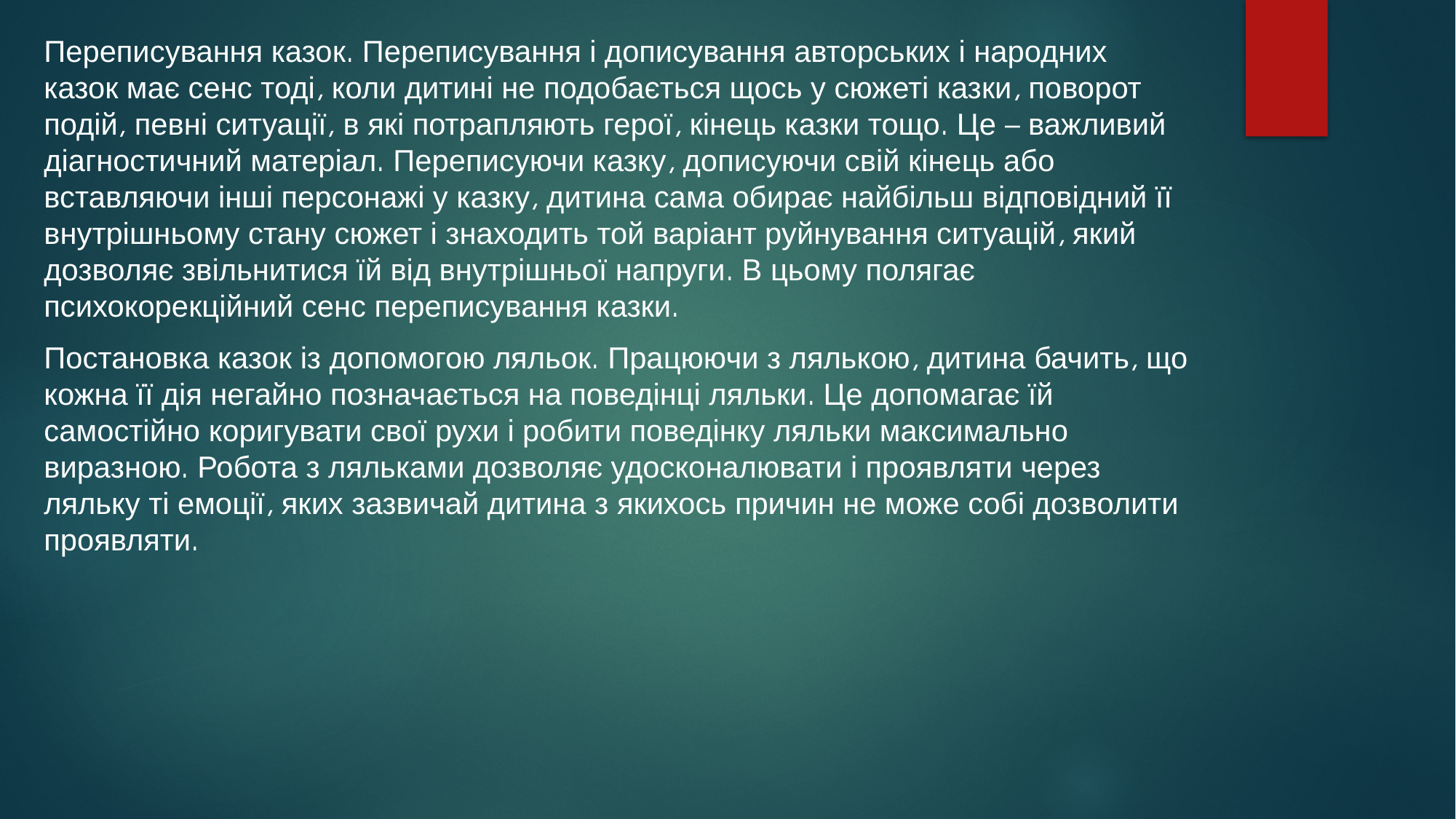

Переписування казок. Переписування і дописування авторських і народних казок має сенс тоді, коли дитині не подобається щось у сюжеті казки, поворот подій, певні ситуації, в які потрапляють герої, кінець казки тощо. Це – важливий діагностичний матеріал. Переписуючи казку, дописуючи свій кінець або вставляючи інші персонажі у казку, дитина сама обирає найбільш відповідний її внутрішньому стану сюжет і знаходить той варіант руйнування ситуацій, який дозволяє звільнитися їй від внутрішньої напруги. В цьому полягає психокорекційний сенс переписування казки.
Постановка казок із допомогою ляльок. Працюючи з лялькою, дитина бачить, що кожна її дія негайно позначається на поведінці ляльки. Це допомагає їй самостійно коригувати свої рухи і робити поведінку ляльки максимально виразною. Робота з ляльками дозволяє удосконалювати і проявляти через ляльку ті емоції, яких зазвичай дитина з якихось причин не може собі дозволити проявляти.